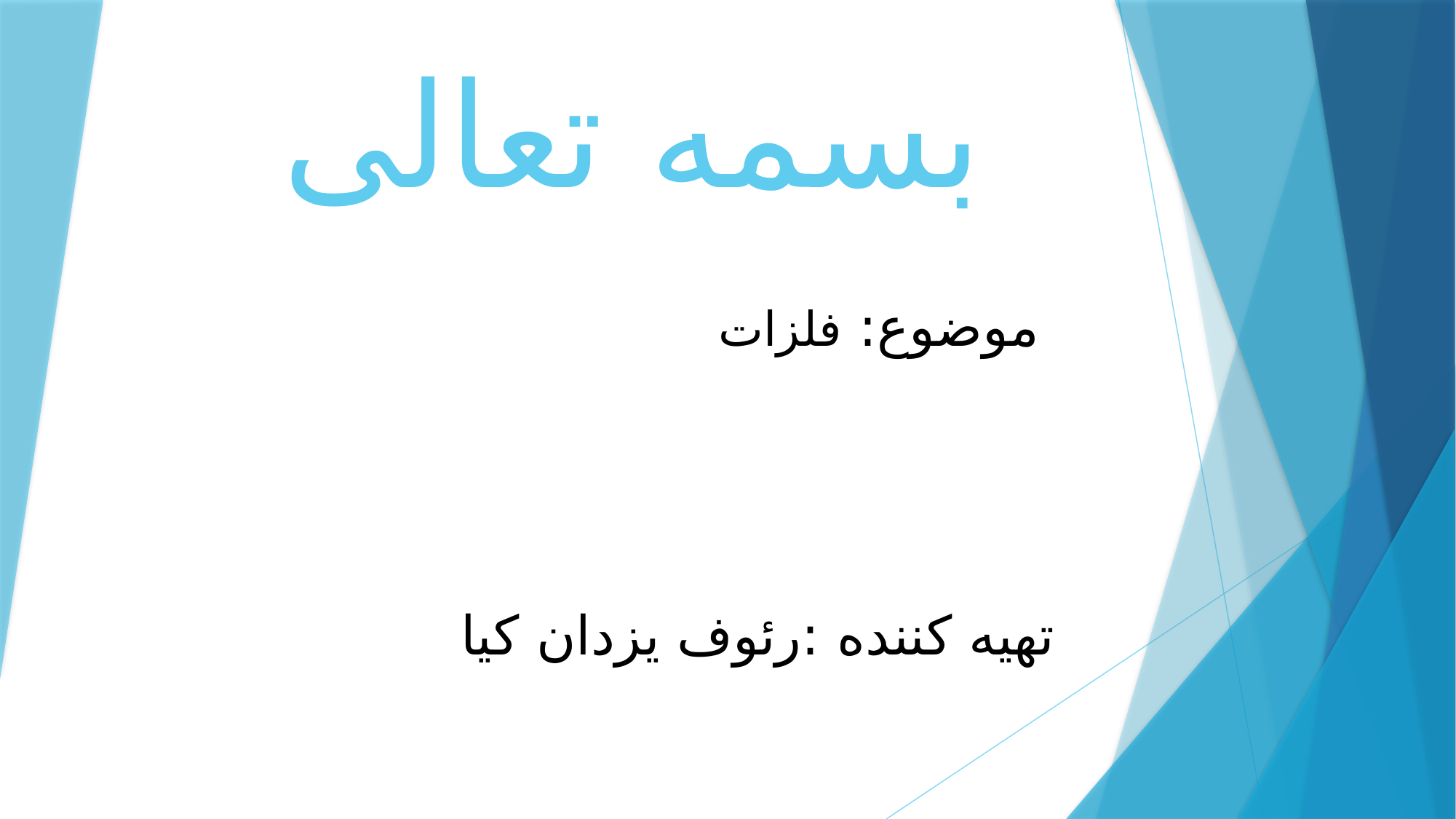

# بسمه تعالی
موضوع: فلزات

تهیه کننده :رئوف یزدان کیا